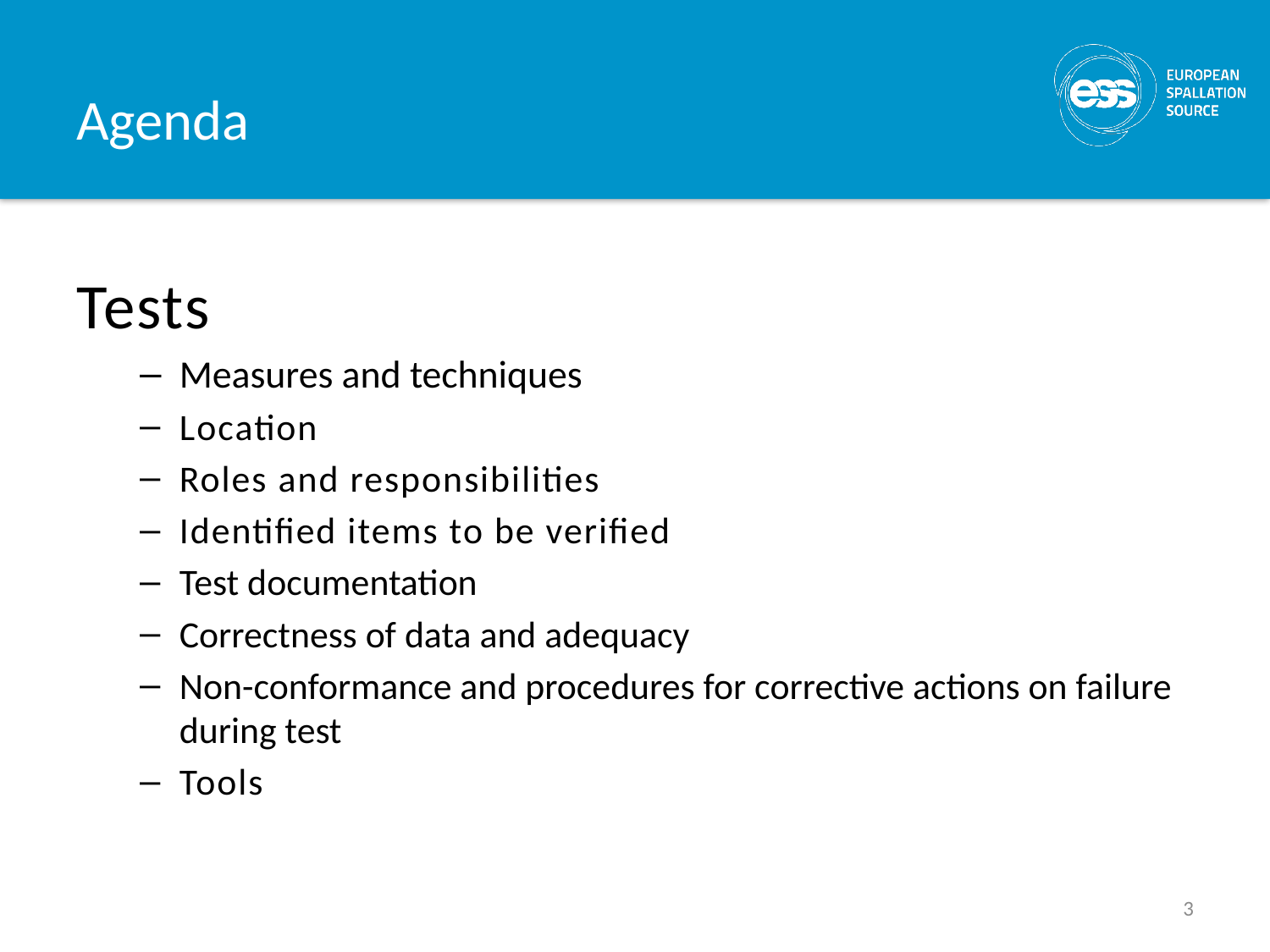

# Agenda
Tests
Measures and techniques
Location
Roles and responsibilities
Identified items to be verified
Test documentation
Correctness of data and adequacy
Non-conformance and procedures for corrective actions on failure during test
Tools

3